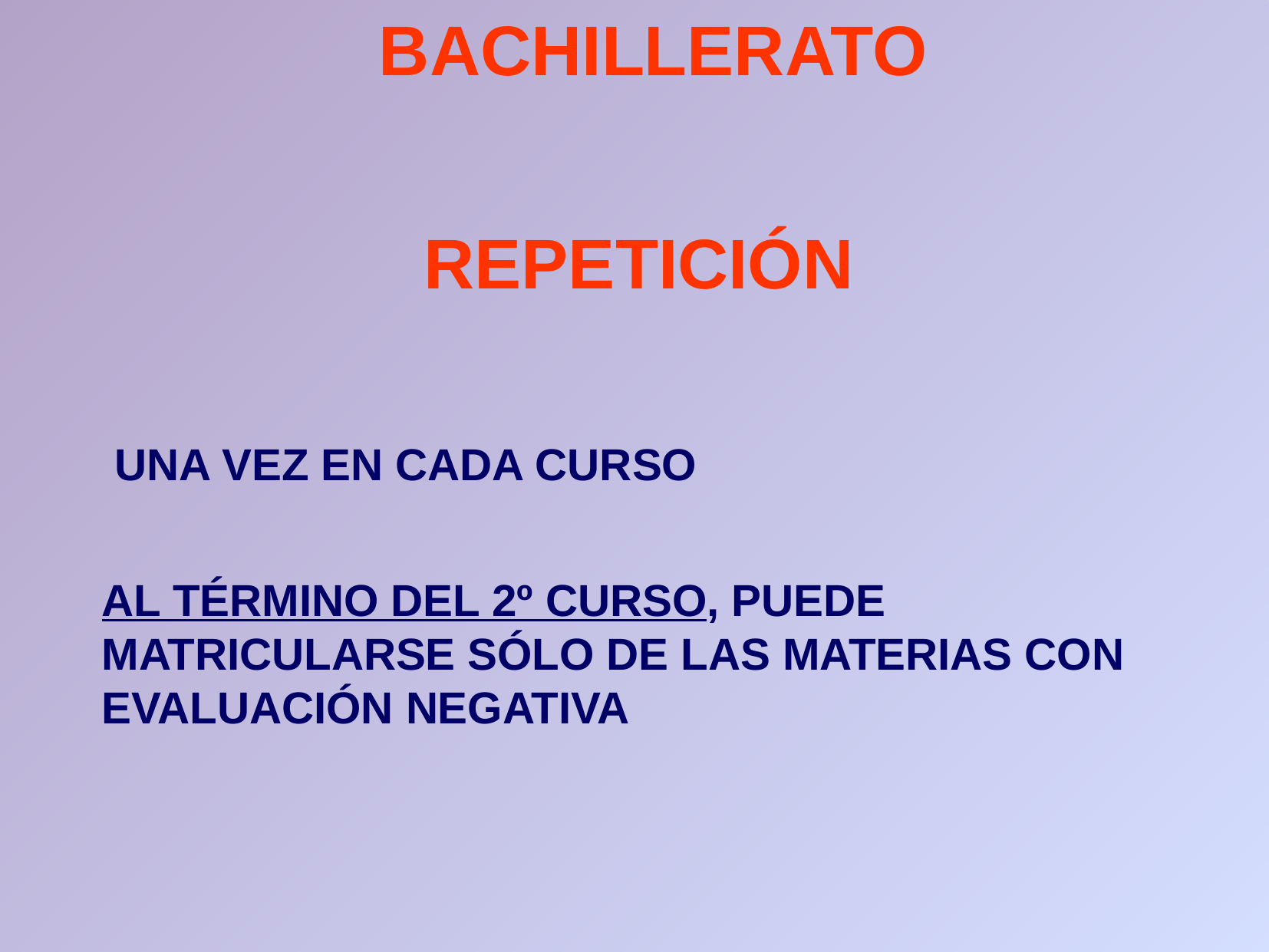

BACHILLERATO
REPETICIÓN
UNA VEZ EN CADA CURSO
AL TÉRMINO DEL 2º CURSO, PUEDE MATRICULARSE SÓLO DE LAS MATERIAS CON EVALUACIÓN NEGATIVA